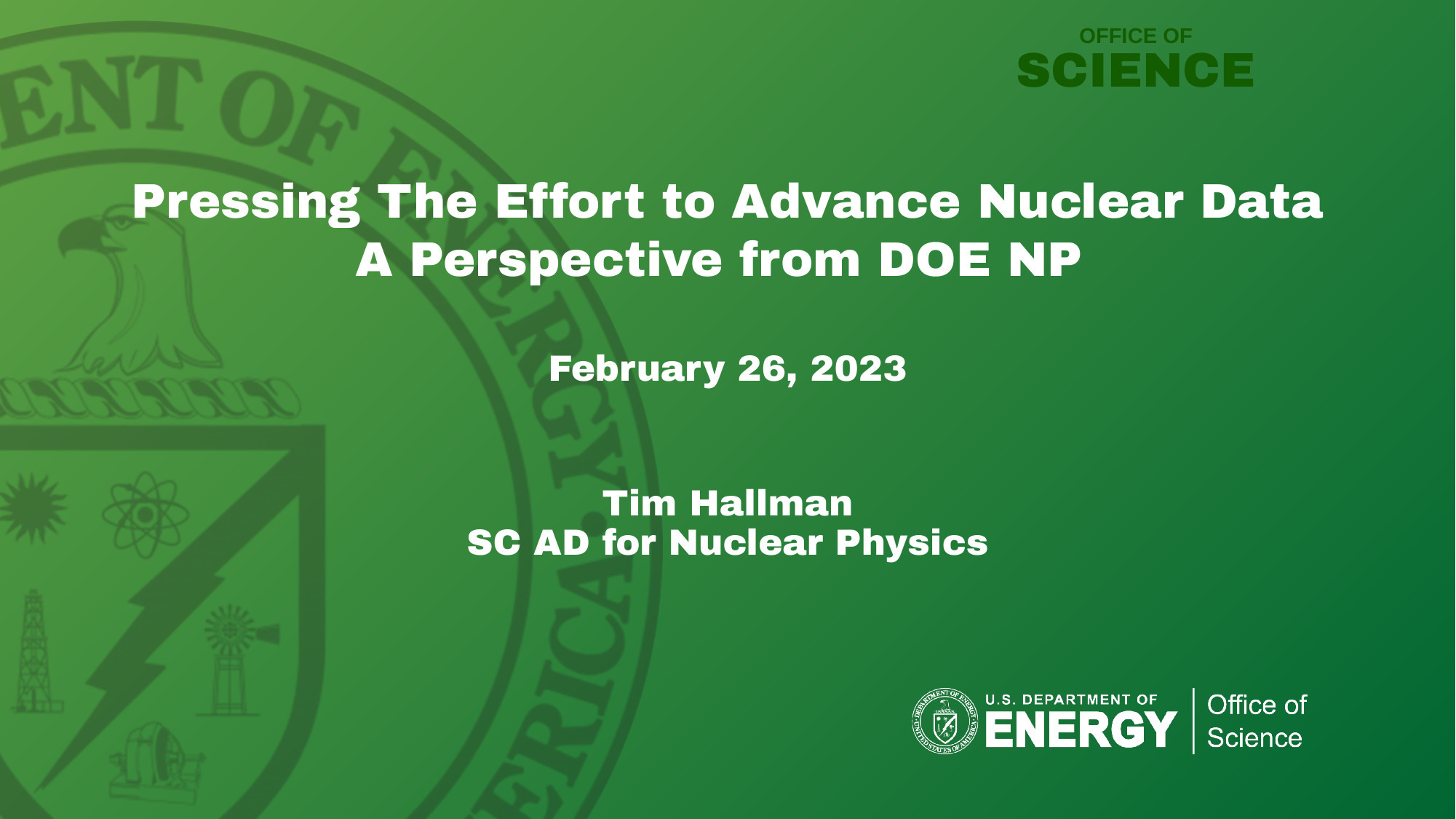

OFFICE OF SCIENCE
Pressing The Effort to Advance Nuclear Data
A Perspective from DOE NP

February 26, 2023

Tim Hallman
SC AD for Nuclear Physics